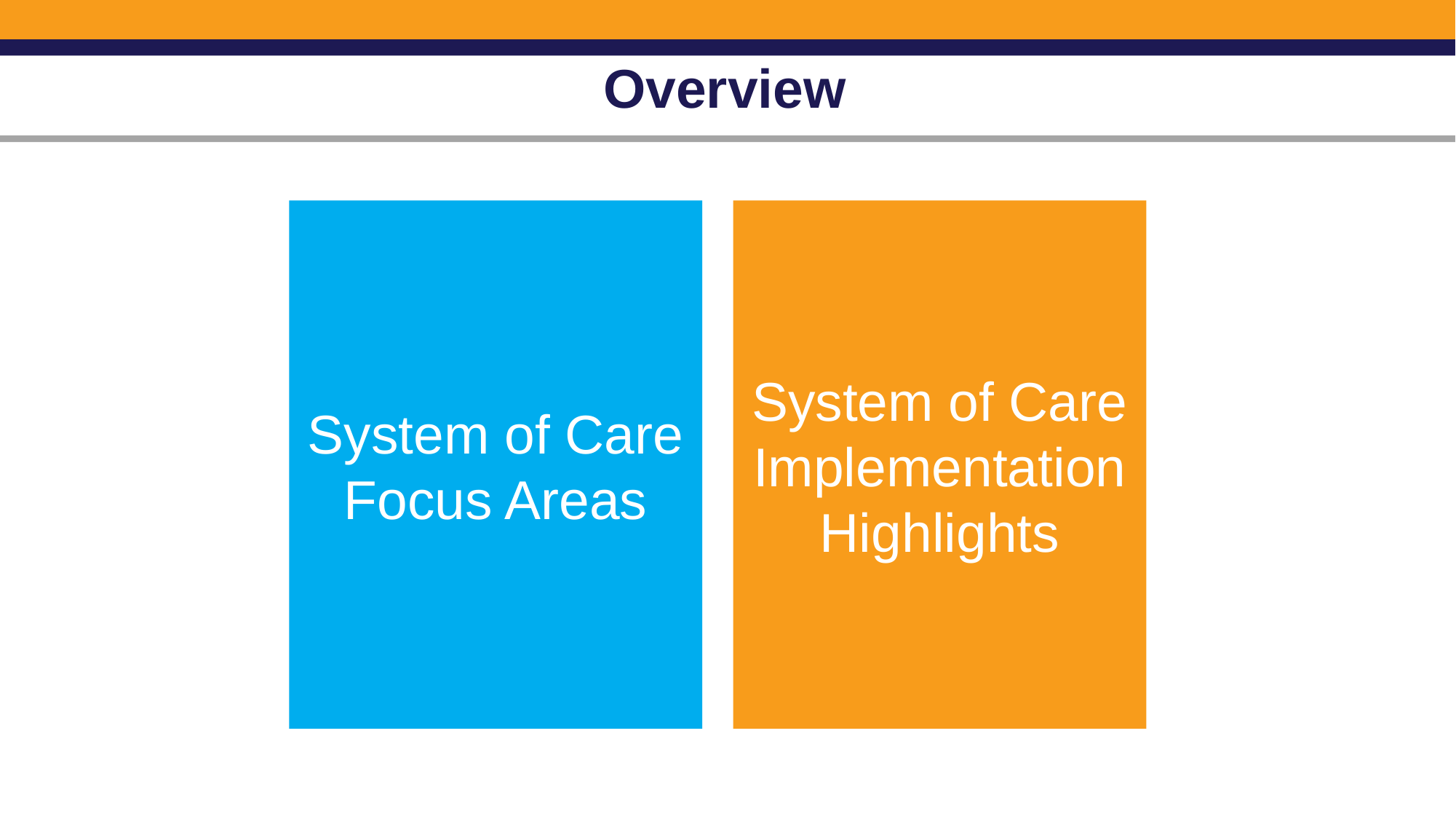

# Overview
System of Care Implementation Highlights
System of Care Focus Areas